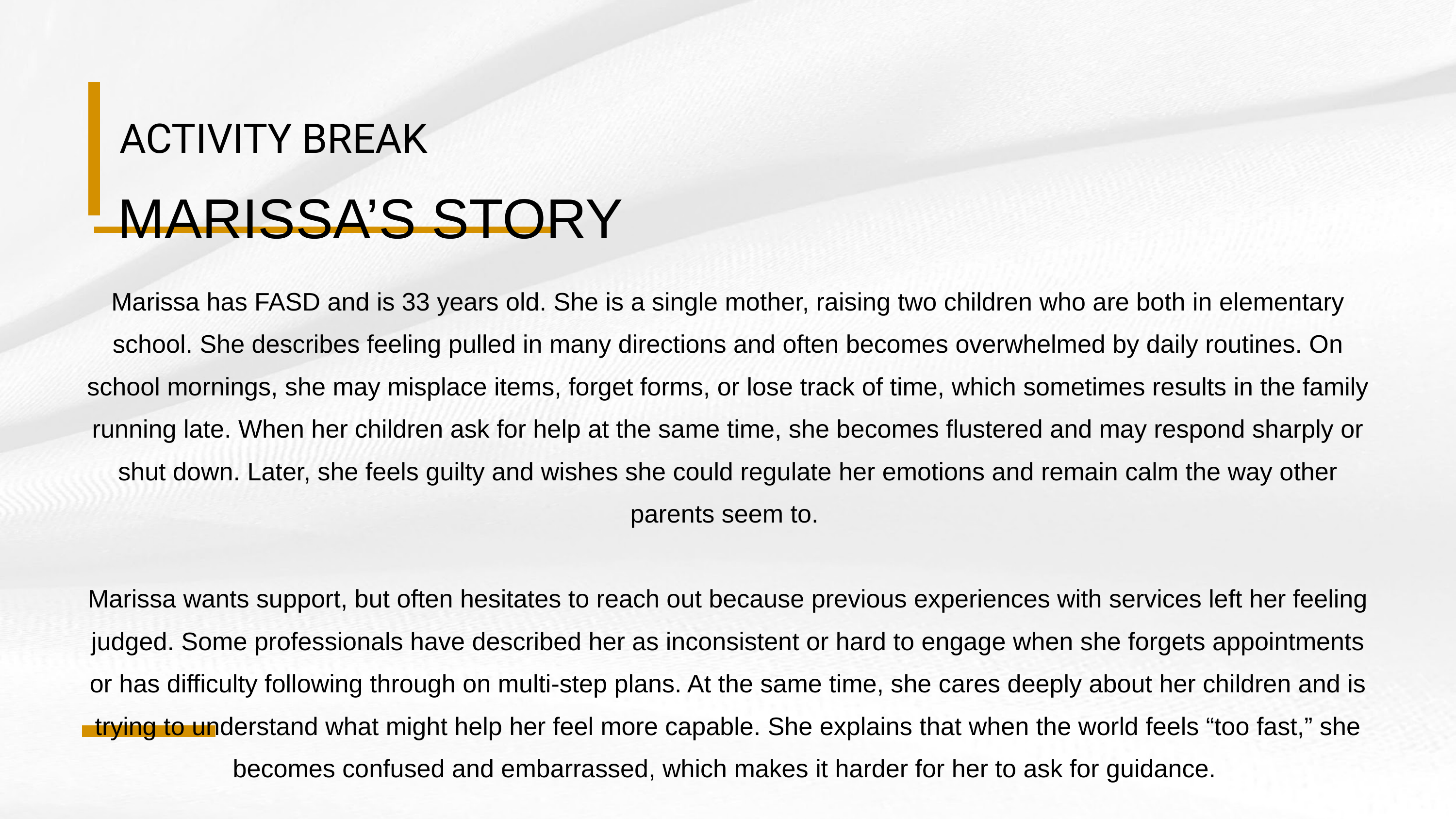

ACTIVITY BREAK
MARISSA’S STORY
Marissa has FASD and is 33 years old. She is a single mother, raising two children who are both in elementary school. She describes feeling pulled in many directions and often becomes overwhelmed by daily routines. On school mornings, she may misplace items, forget forms, or lose track of time, which sometimes results in the family running late. When her children ask for help at the same time, she becomes flustered and may respond sharply or shut down. Later, she feels guilty and wishes she could regulate her emotions and remain calm the way other parents seem to.

Marissa wants support, but often hesitates to reach out because previous experiences with services left her feeling judged. Some professionals have described her as inconsistent or hard to engage when she forgets appointments or has difficulty following through on multi-step plans. At the same time, she cares deeply about her children and is trying to understand what might help her feel more capable. She explains that when the world feels “too fast,” she becomes confused and embarrassed, which makes it harder for her to ask for guidance.